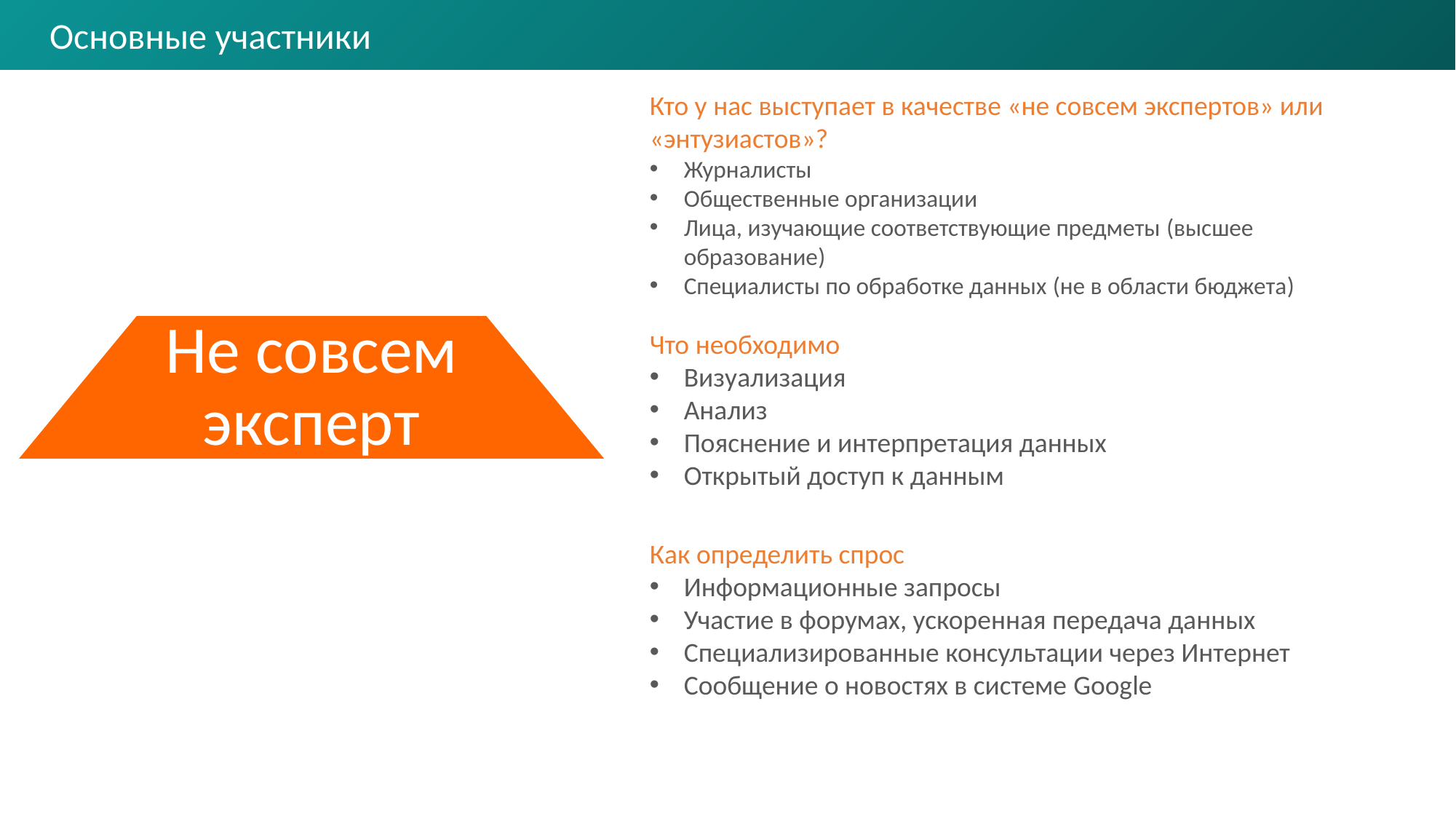

Основные участники
Кто у нас выступает в качестве «не совсем экспертов» или «энтузиастов»?
Журналисты
Общественные организации
Лица, изучающие соответствующие предметы (высшее образование)
Специалисты по обработке данных (не в области бюджета)

Не совсем эксперт
Что необходимо
Визуализация
Анализ
Пояснение и интерпретация данных
Открытый доступ к данным

Как определить спрос
Информационные запросы
Участие в форумах, ускоренная передача данных
Специализированные консультации через Интернет
Сообщение о новостях в системе Google